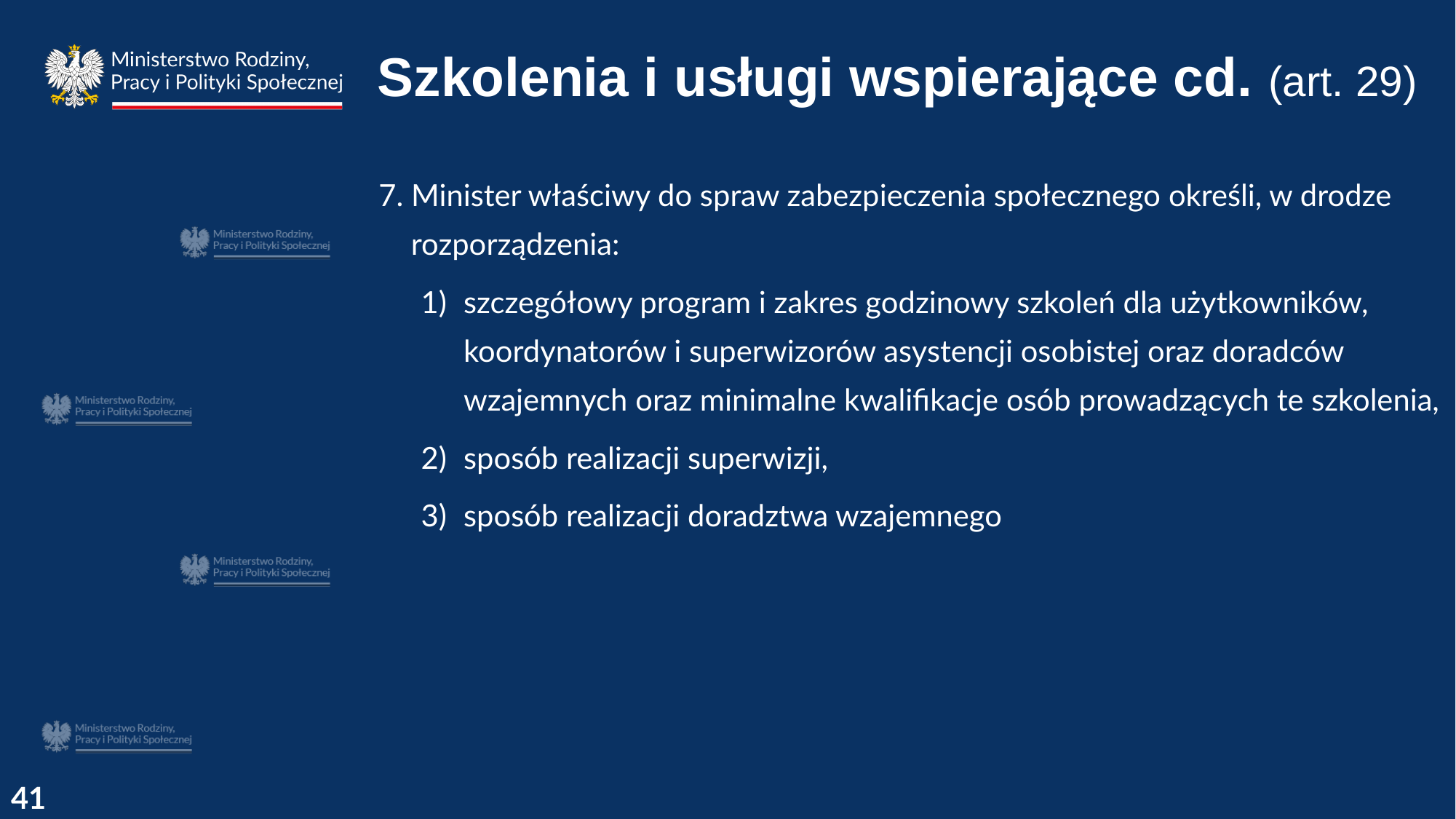

Szkolenia i usługi wspierające cd. (art. 29)
7. Minister właściwy do spraw zabezpieczenia społecznego określi, w drodze rozporządzenia:
1)	szczegółowy program i zakres godzinowy szkoleń dla użytkowników, koordynatorów i superwizorów asystencji osobistej oraz doradców wzajemnych oraz minimalne kwalifikacje osób prowadzących te szkolenia,
2)	sposób realizacji superwizji,
3)	sposób realizacji doradztwa wzajemnego
41